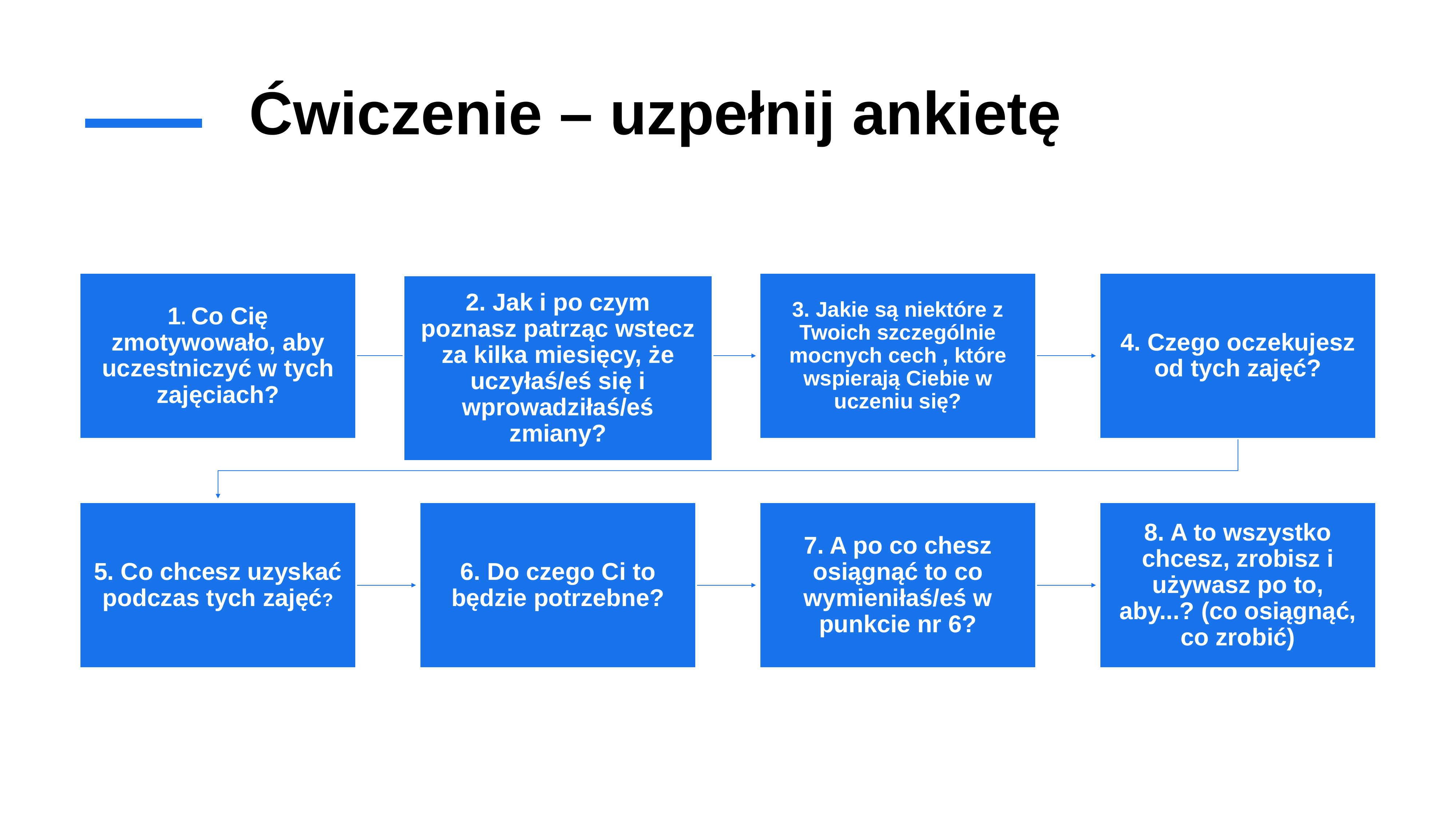

# Ćwiczenie – uzpełnij ankietę

3. Jakie są niektóre z Twoich szczególnie mocnych cech , które wspierają Ciebie w uczeniu się?

1. Co Cię zmotywowało, aby uczestniczyć w tych zajęciach?

4. Czego oczekujesz od tych zajęć?

2. Jak i po czym poznasz patrząc wstecz za kilka miesięcy, że uczyłaś/eś się i wprowadziłaś/eś zmiany?

5. Co chcesz uzyskać podczas tych zajęć?

6. Do czego Ci to będzie potrzebne?

7. A po co chesz osiągnąć to co wymieniłaś/eś w punkcie nr 6?

8. A to wszystko chcesz, zrobisz i używasz po to, aby...? (co osiągnąć, co zrobić)